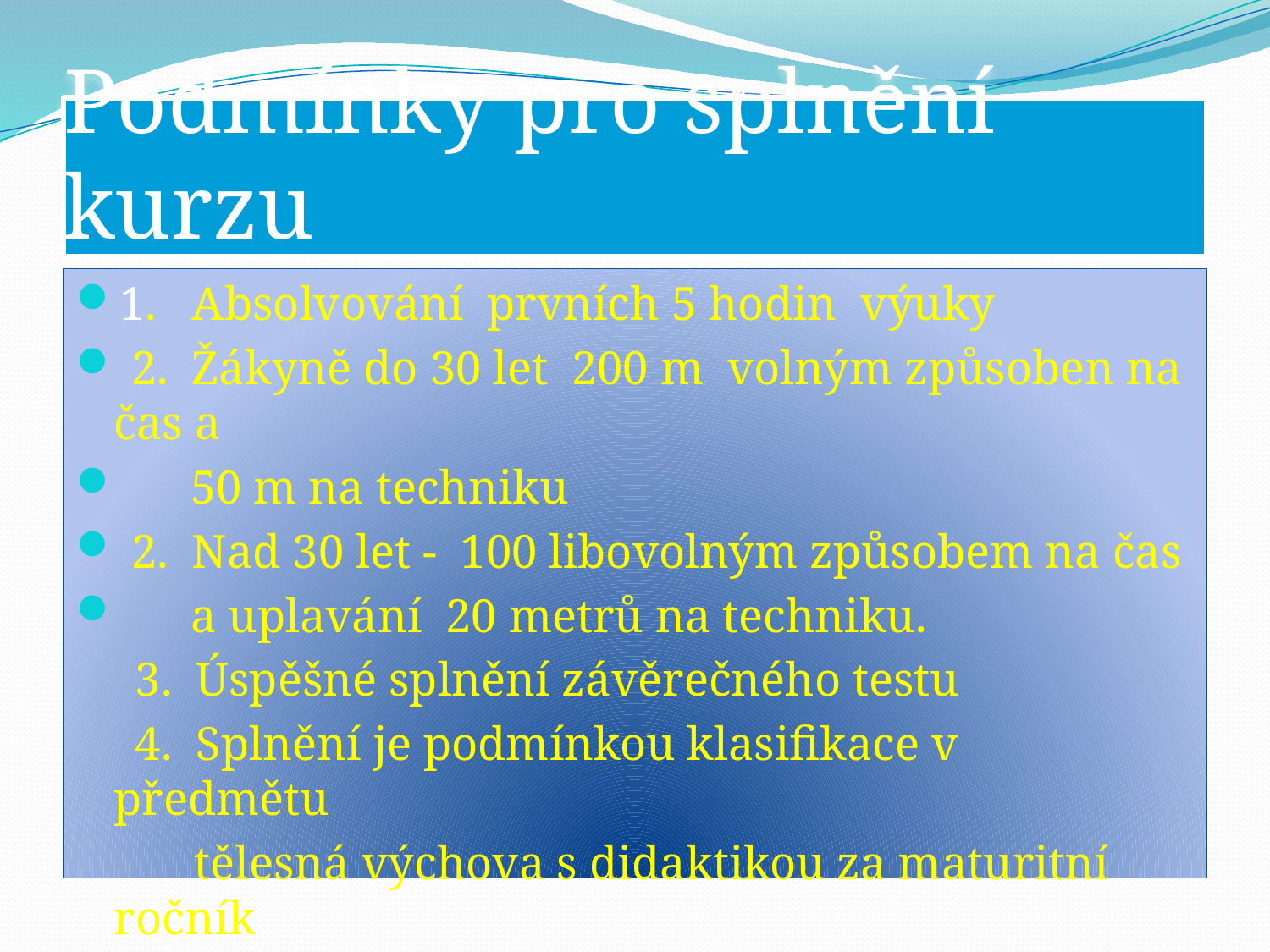

# Podmínky pro splnění kurzu
1.   Absolvování  prvních 5 hodin  výuky
 2.  Žákyně do 30 let  200 m  volným způsoben na čas a
      50 m na techniku
 2.  Nad 30 let -  100 libovolným způsobem na čas
      a uplavání  20 metrů na techniku.
     3.  Úspěšné splnění závěrečného testu
     4.  Splnění je podmínkou klasifikace v  předmětu
          tělesná výchova s didaktikou za maturitní ročník